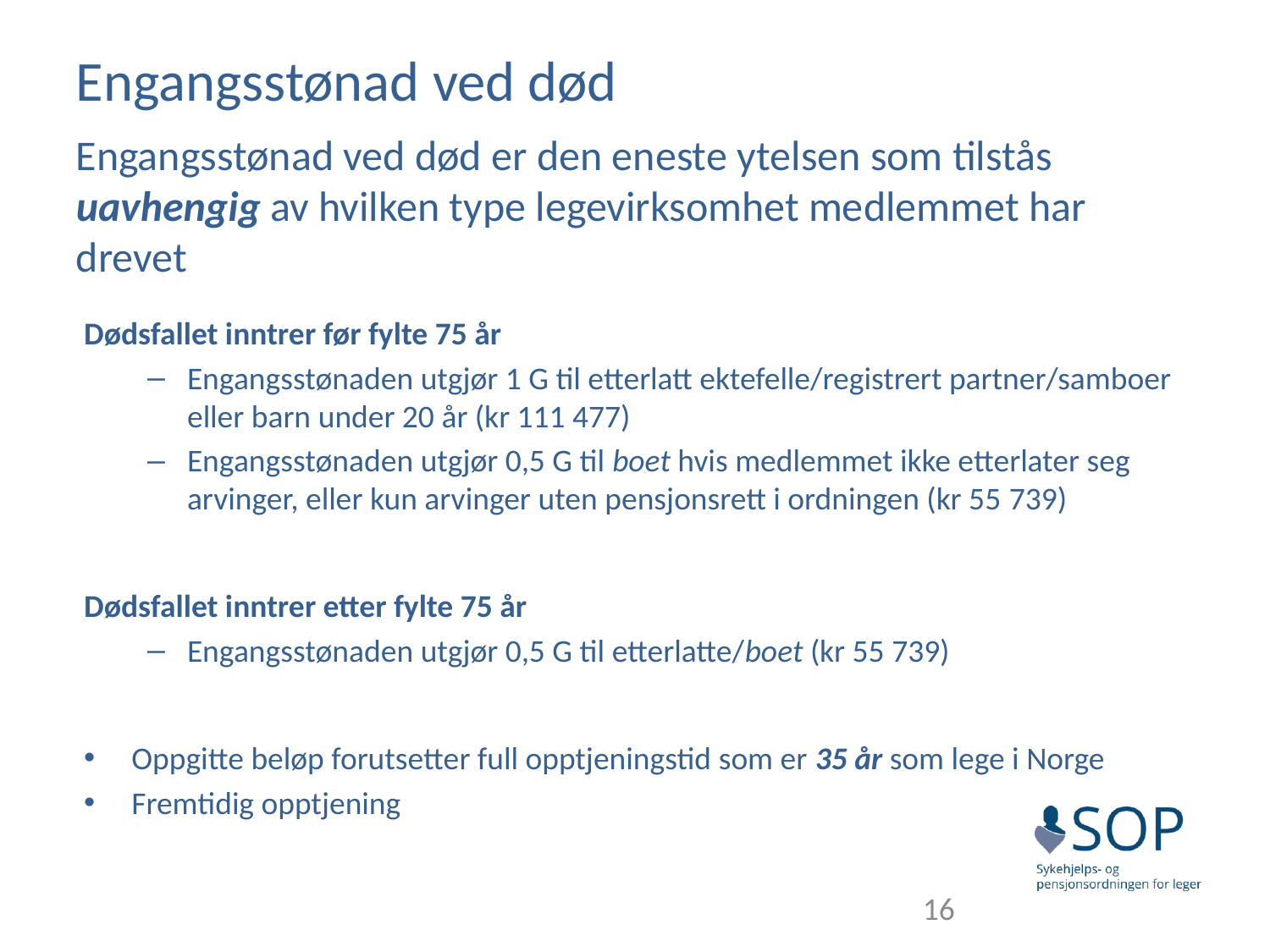

# Engangsstønad ved død
Engangsstønad ved død er den eneste ytelsen som tilstås uavhengig av hvilken type legevirksomhet medlemmet har drevet

Dødsfallet inntrer før fylte 75 år
Engangsstønaden utgjør 1 G til etterlatt ektefelle/registrert partner/samboer eller barn under 20 år (kr 111 477)
Engangsstønaden utgjør 0,5 G til boet hvis medlemmet ikke etterlater seg arvinger, eller kun arvinger uten pensjonsrett i ordningen (kr 55 739)

Dødsfallet inntrer etter fylte 75 år
Engangsstønaden utgjør 0,5 G til etterlatte/boet (kr 55 739)

Oppgitte beløp forutsetter full opptjeningstid som er 35 år som lege i Norge
Fremtidig opptjening

16